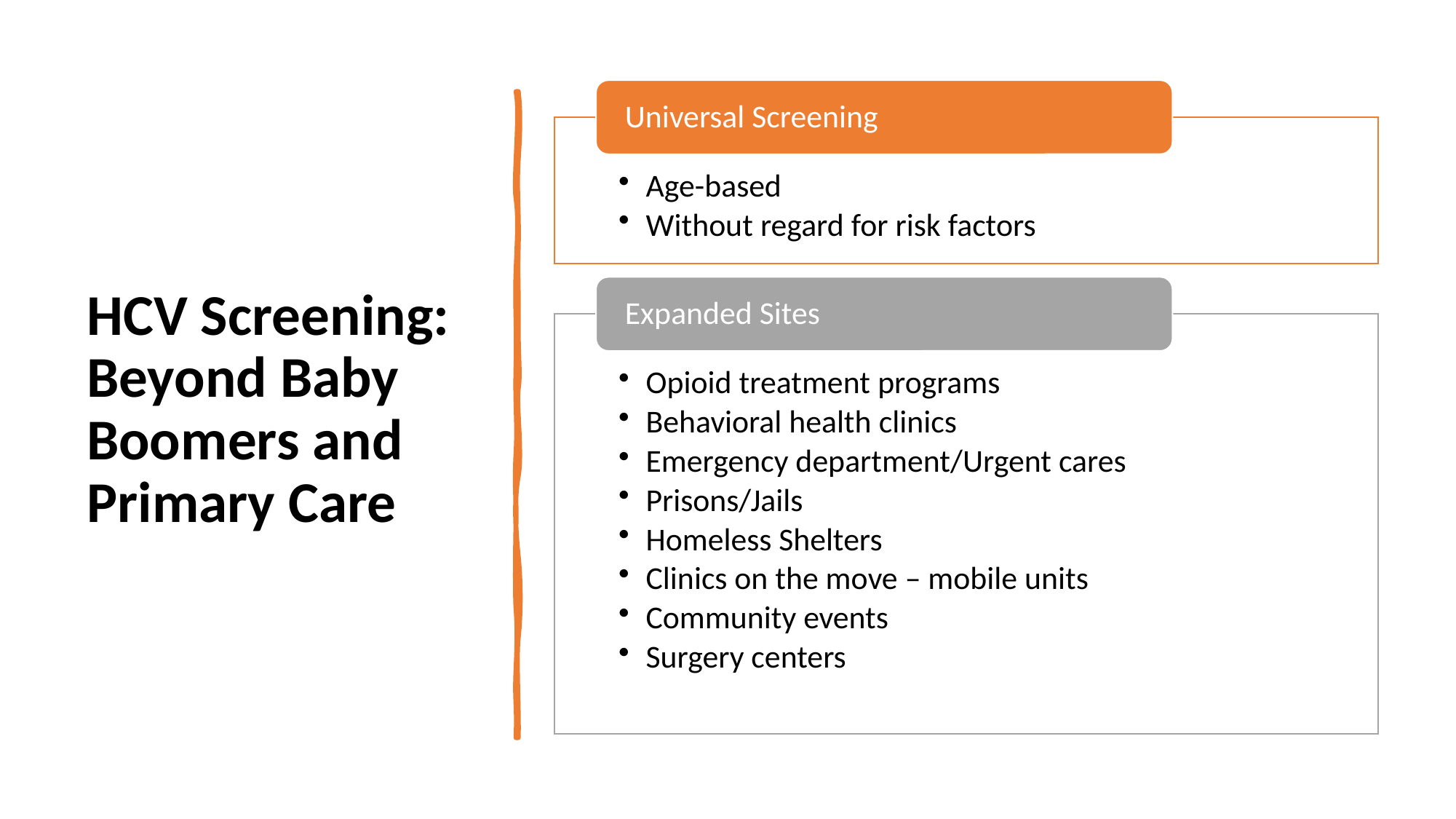

Age-based
Without regard for risk factors
Universal Screening
Opioid treatment programs
Behavioral health clinics
Emergency department/Urgent cares
Prisons/Jails
Homeless Shelters
Clinics on the move – mobile units
Community events
Surgery centers
Expanded Sites
# HCV Screening: Beyond Baby Boomers and Primary Care